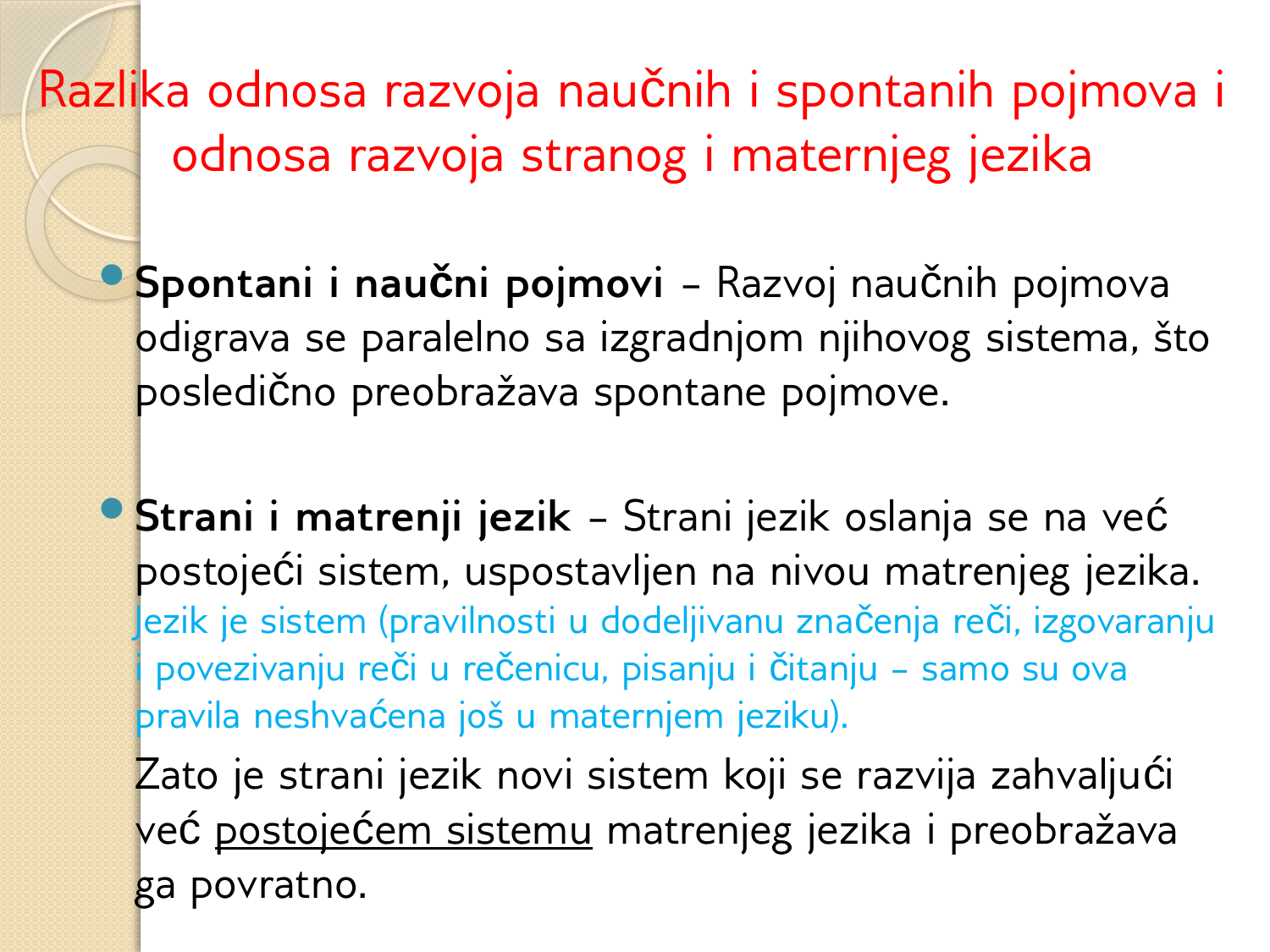

# Razlika odnosa razvoja naučnih i spontanih pojmova i odnosa razvoja stranog i maternjeg jezika
Spontani i naučni pojmovi – Razvoj naučnih pojmova odigrava se paralelno sa izgradnjom njihovog sistema, što posledično preobražava spontane pojmove.

Strani i matrenji jezik – Strani jezik oslanja se na već postojeći sistem, uspostavljen na nivou matrenjeg jezika. Jezik je sistem (pravilnosti u dodeljivanu značenja reči, izgovaranju i povezivanju reči u rečenicu, pisanju i čitanju – samo su ova pravila neshvaćena još u maternjem jeziku).
	Zato je strani jezik novi sistem koji se razvija zahvaljući već postojećem sistemu matrenjeg jezika i preobražava ga povratno.